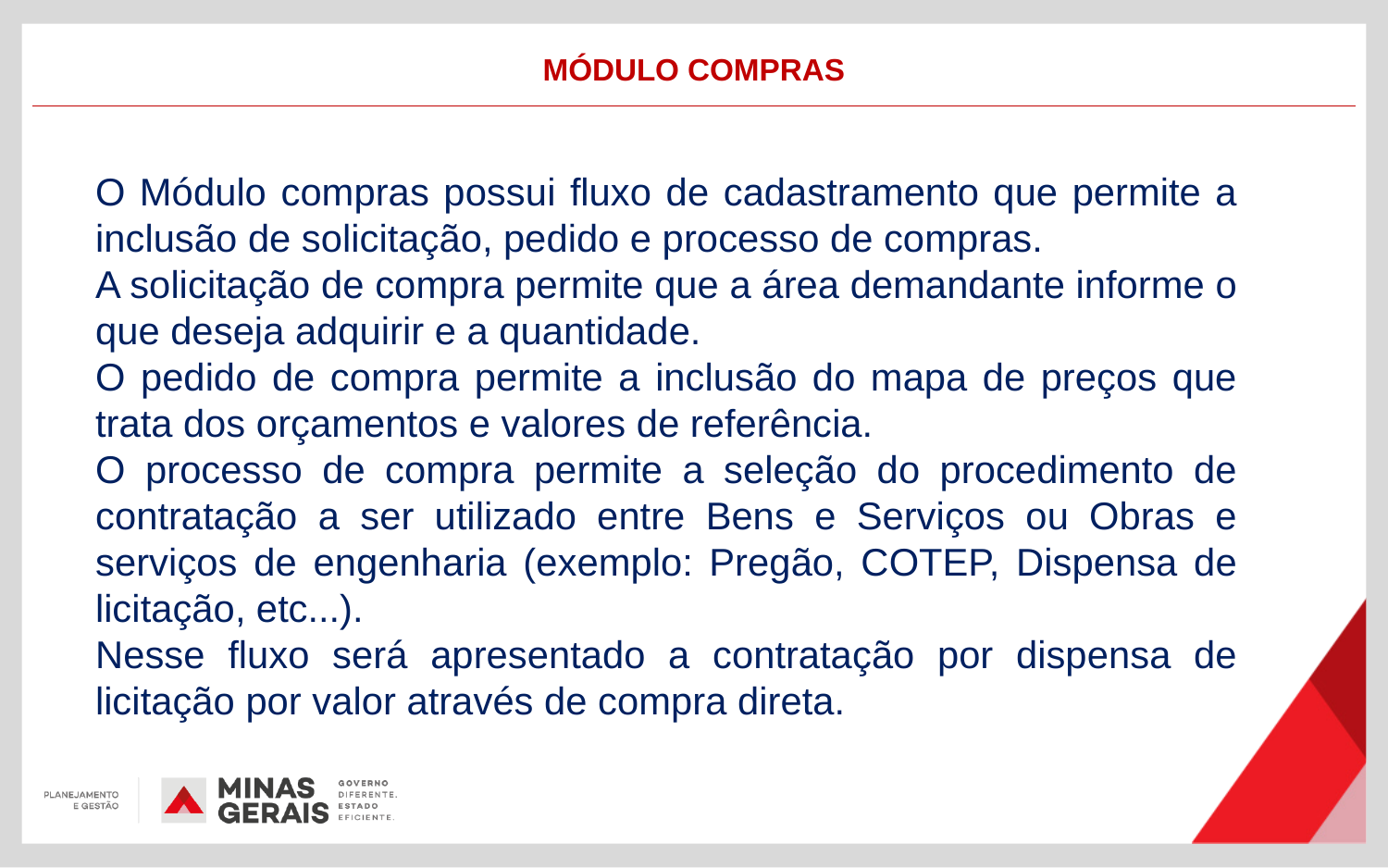

MÓDULO COMPRAS
O Módulo compras possui fluxo de cadastramento que permite a inclusão de solicitação, pedido e processo de compras.
A solicitação de compra permite que a área demandante informe o que deseja adquirir e a quantidade.
O pedido de compra permite a inclusão do mapa de preços que trata dos orçamentos e valores de referência.
O processo de compra permite a seleção do procedimento de contratação a ser utilizado entre Bens e Serviços ou Obras e serviços de engenharia (exemplo: Pregão, COTEP, Dispensa de licitação, etc...).
Nesse fluxo será apresentado a contratação por dispensa de licitação por valor através de compra direta.